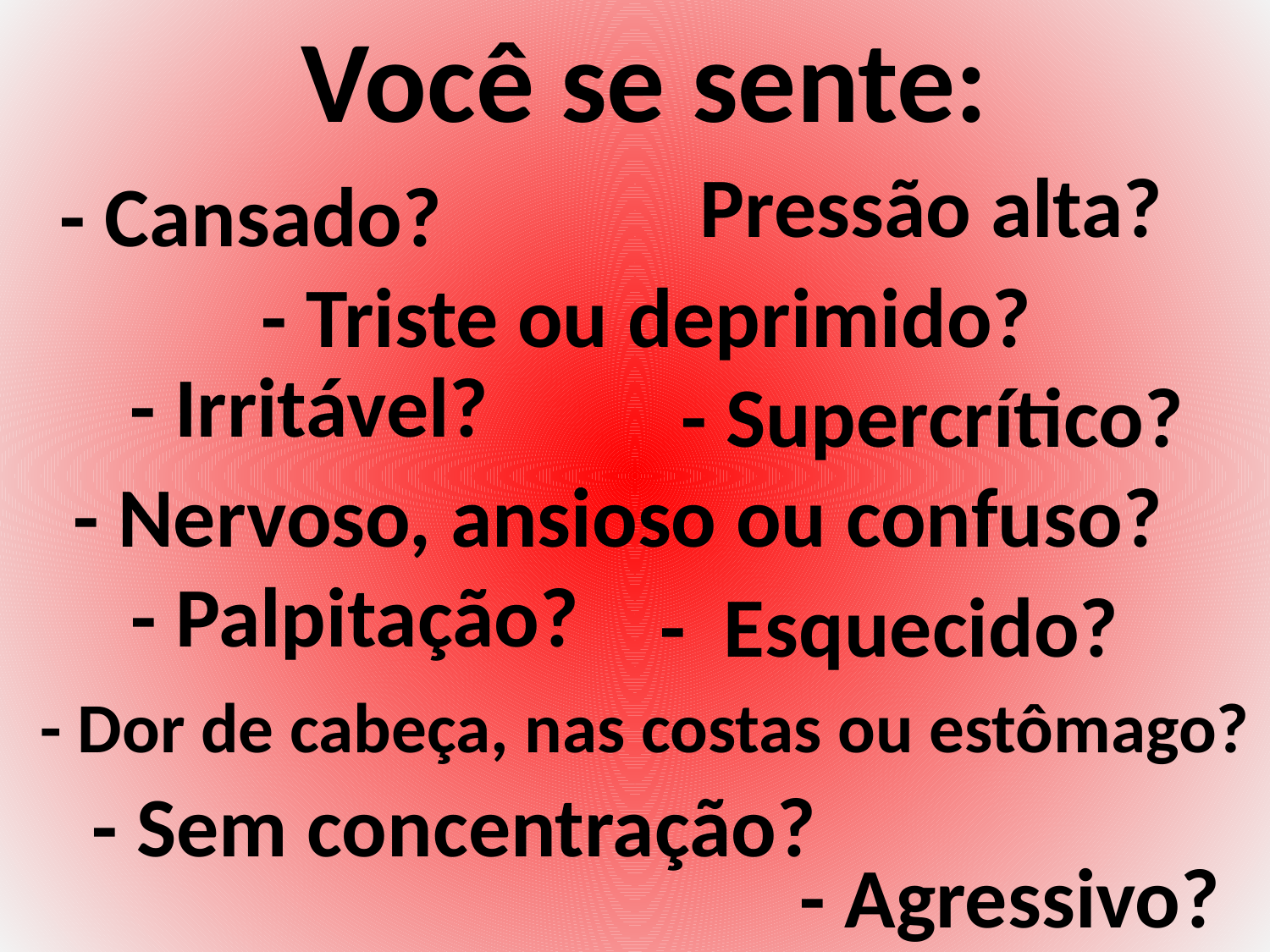

Você se sente:
Pressão alta?
- Cansado?
- Triste ou deprimido?
- Irritável?
- Supercrítico?
- Nervoso, ansioso ou confuso?
- Palpitação?
-  Esquecido?
- Dor de cabeça, nas costas ou estômago?
- Sem concentração?
- Agressivo?